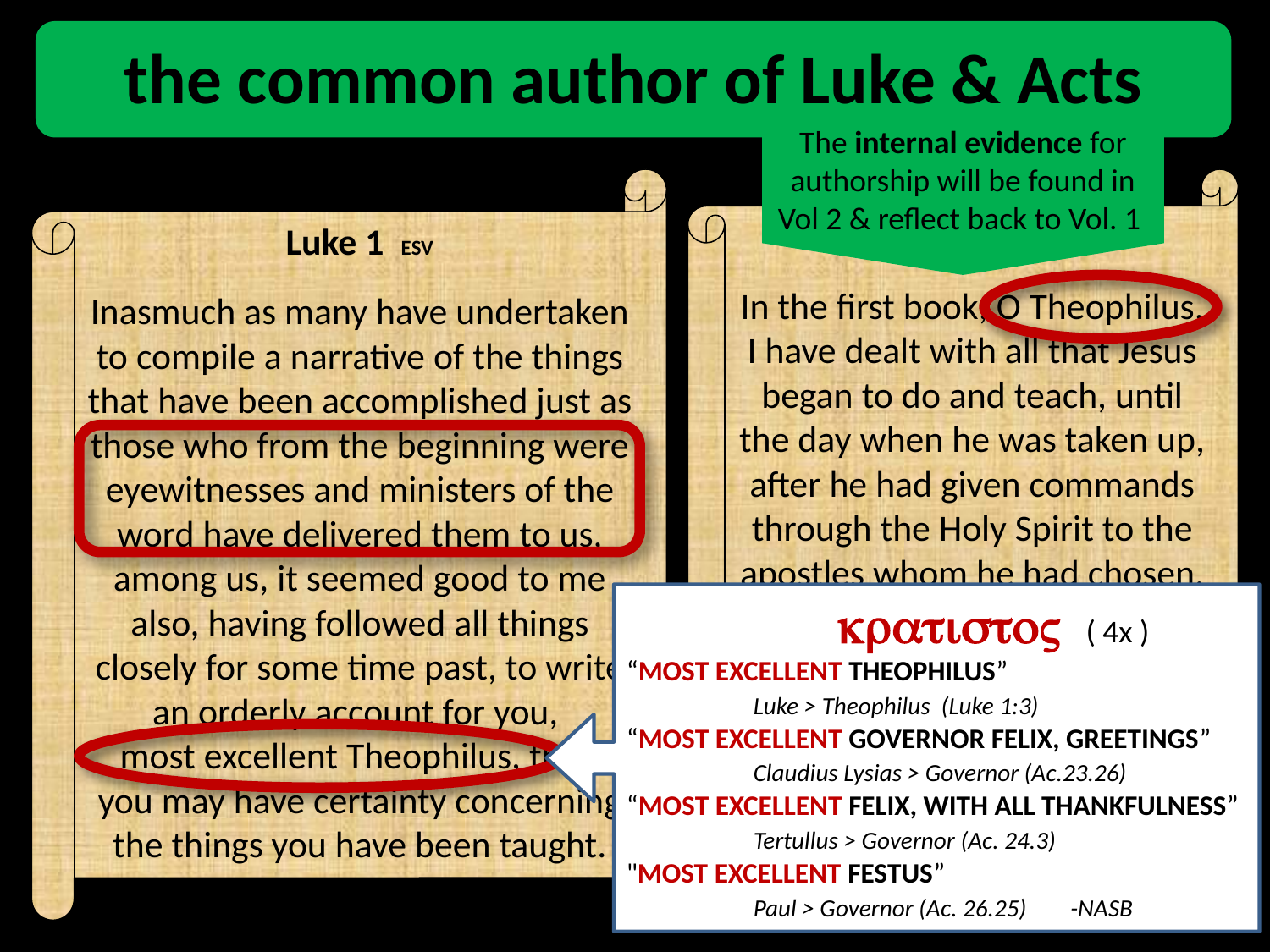

the common author of Luke & Acts
The internal evidence for
authorship will be found in Vol 2 & reflect back to Vol. 1
Luke 1  ESV

Inasmuch as many have undertaken to compile a narrative of the things that have been accomplished just as those who from the beginning were eyewitnesses and ministers of the word have delivered them to us, among us, it seemed good to me also, having followed all things closely for some time past, to write an orderly account for you,
most excellent Theophilus, that
you may have certainty concerning the things you have been taught.
Acts 1  ESV

In the first book, O Theophilus, I have dealt with all that Jesus began to do and teach, until the day when he was taken up, after he had given commands through the Holy Spirit to the apostles whom he had chosen. He presented himself alive to them after his suffering by many proofs, appearing to them during forty days and speaking about the kingdom of God.

#

	    κρατιστος ( 4x )
“MOST EXCELLENT THEOPHILUS”
	Luke > Theophilus  (Luke 1:3)
“MOST EXCELLENT GOVERNOR FELIX, GREETINGS”
	Claudius Lysias > Governor (Ac.23.26)
“MOST EXCELLENT FELIX, WITH ALL THANKFULNESS”
	Tertullus > Governor (Ac. 24.3)
"MOST EXCELLENT FESTUS”
	Paul > Governor (Ac. 26.25)        -NASB